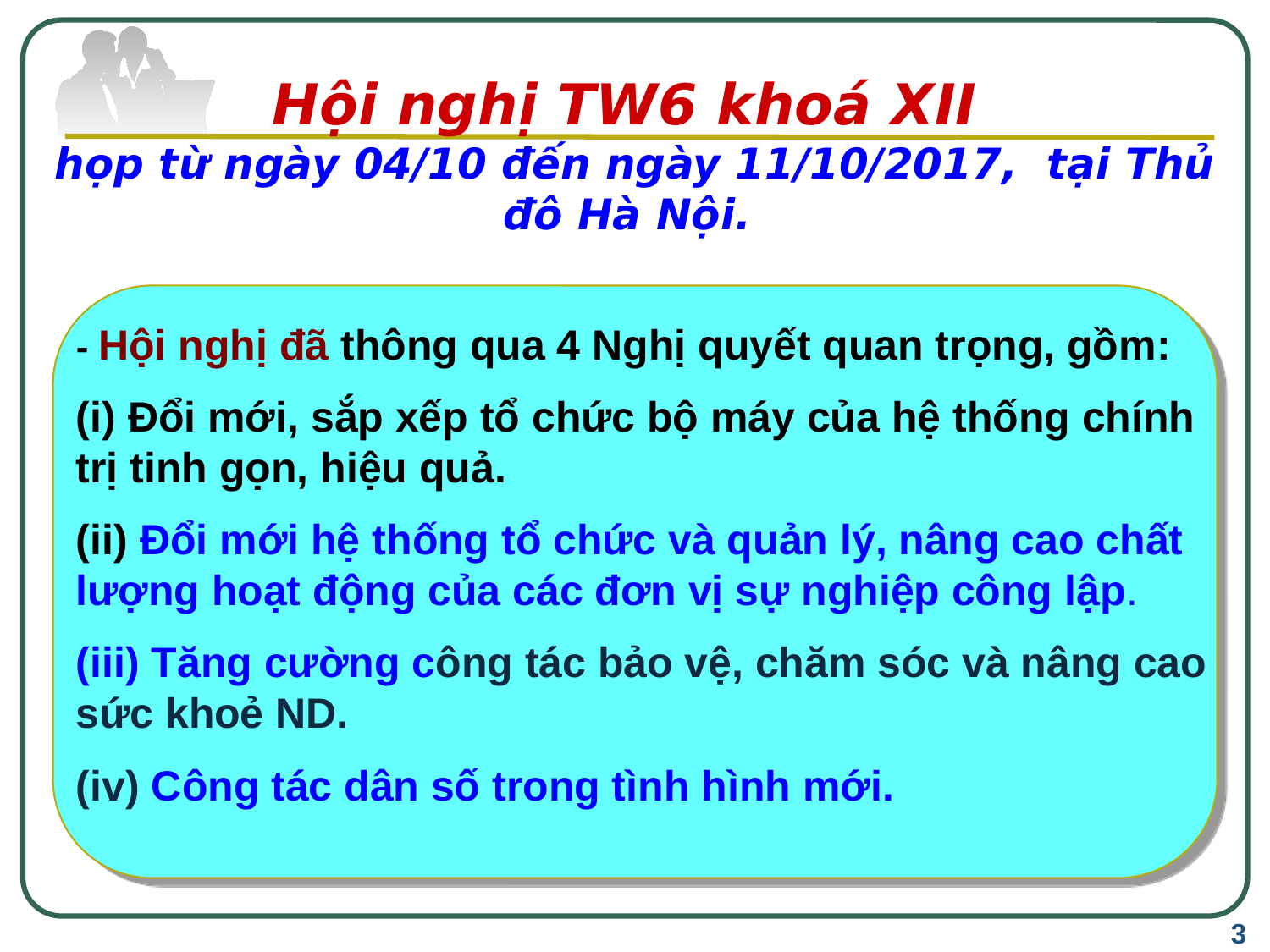

# Hội nghị TW6 khoá XII họp từ ngày 04/10 đến ngày 11/10/2017,  tại Thủ đô Hà Nội.

- Hội nghị đã thông qua 4 Nghị quyết quan trọng, gồm:
(i) Đổi mới, sắp xếp tổ chức bộ máy của hệ thống chính trị tinh gọn, hiệu quả.
(ii) Đổi mới hệ thống tổ chức và quản lý, nâng cao chất lượng hoạt động của các đơn vị sự nghiệp công lập.
(iii) Tăng cường công tác bảo vệ, chăm sóc và nâng cao sức khoẻ ND.
(iv) Công tác dân số trong tình hình mới.
3